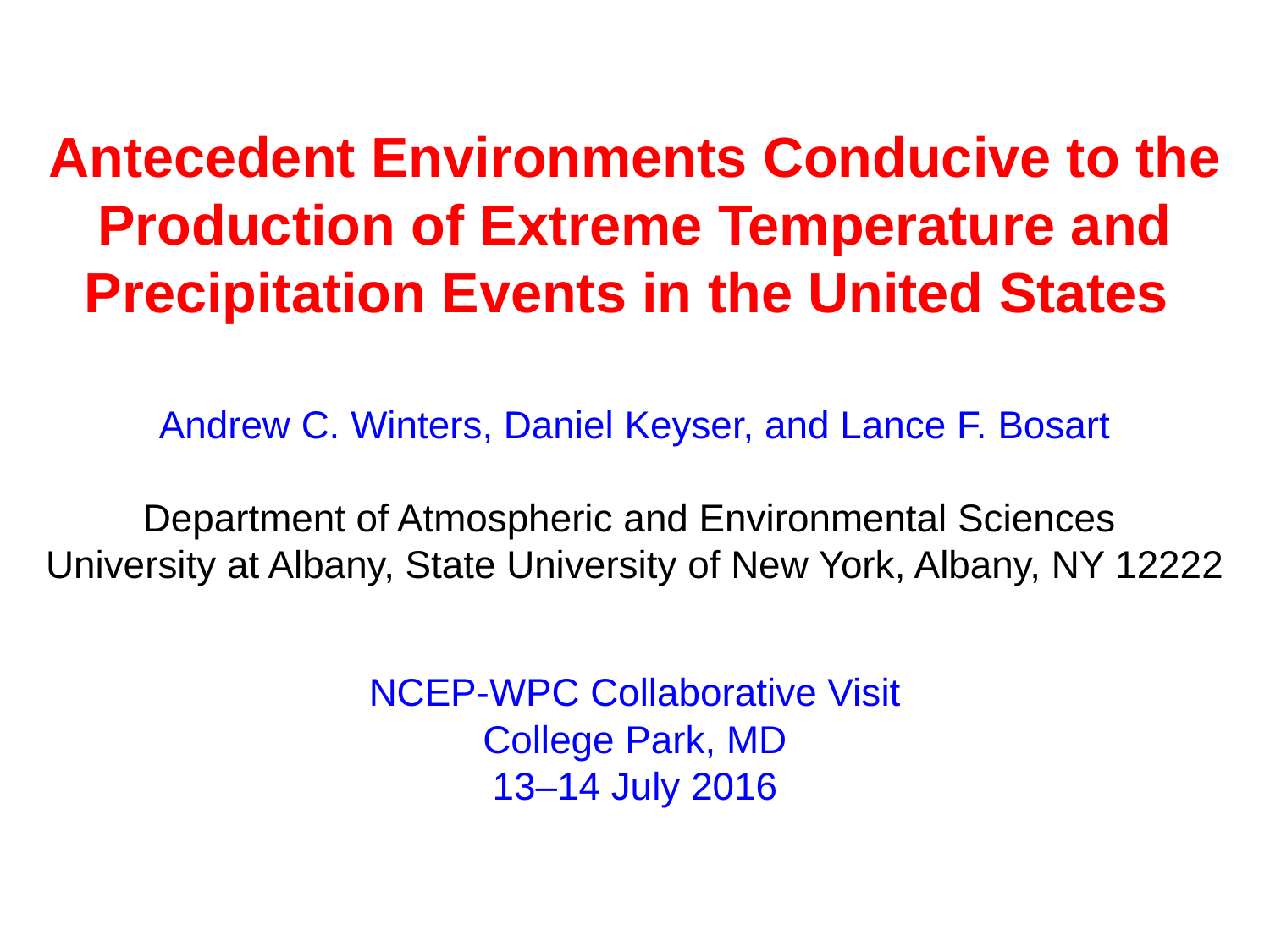

Antecedent Environments Conducive to the Production of Extreme Temperature and Precipitation Events in the United States

Andrew C. Winters, Daniel Keyser, and Lance F. Bosart

Department of Atmospheric and Environmental Sciences
University at Albany, State University of New York, Albany, NY 12222

NCEP-WPC Collaborative Visit
College Park, MD
13–14 July 2016